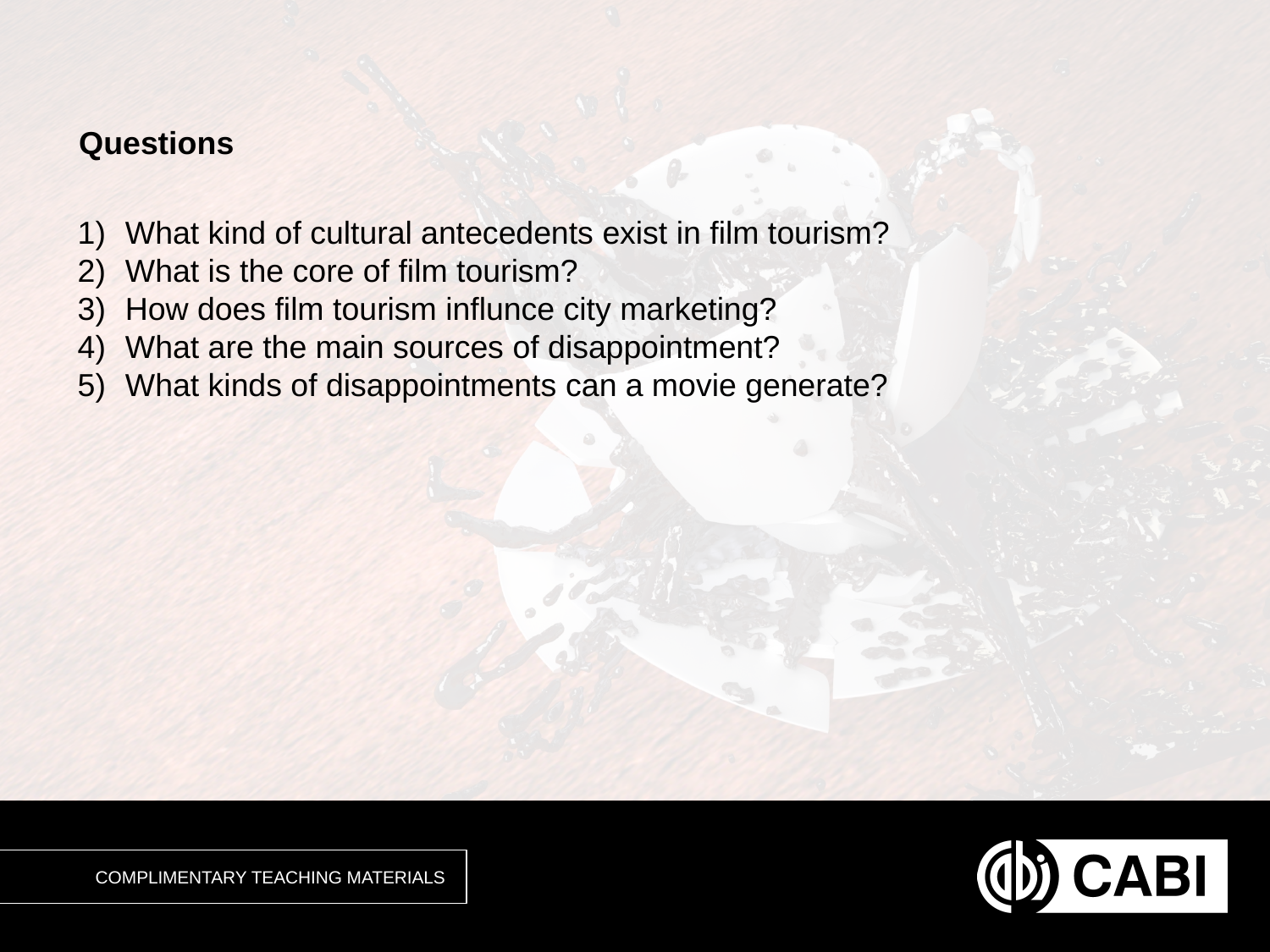

Questions
What kind of cultural antecedents exist in film tourism?
What is the core of film tourism?
How does film tourism influnce city marketing?
What are the main sources of disappointment?
What kinds of disappointments can a movie generate?